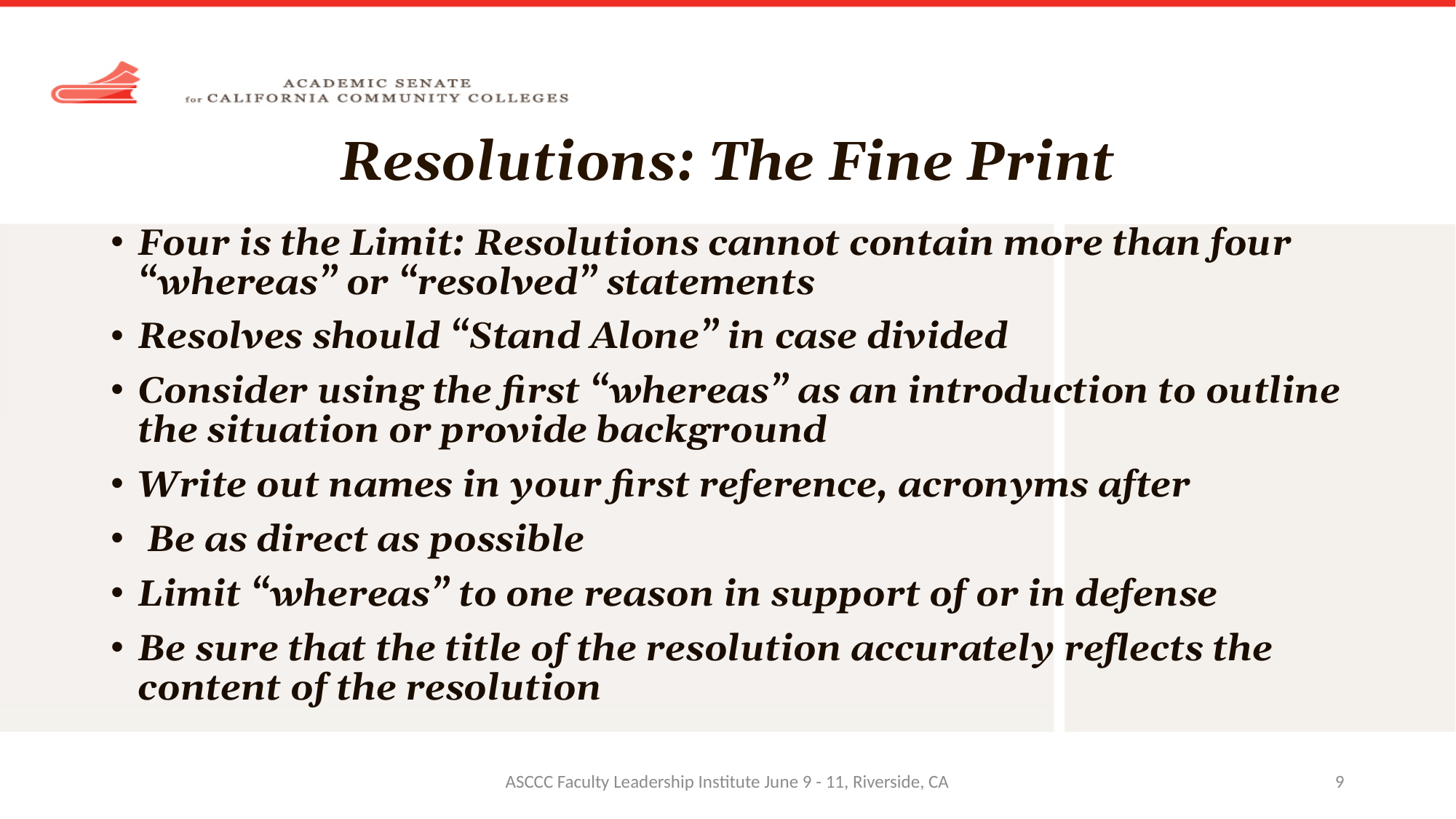

# Resolutions: The Fine Print
Four is the Limit: Resolutions cannot contain more than four “whereas” or “resolved” statements
Resolves should “Stand Alone” in case divided
Consider using the first “whereas” as an introduction to outline the situation or provide background
Write out names in your first reference, acronyms after
 Be as direct as possible
Limit “whereas” to one reason in support of or in defense
Be sure that the title of the resolution accurately reflects the content of the resolution

ASCCC Faculty Leadership Institute June 9 - 11, Riverside, CA
9